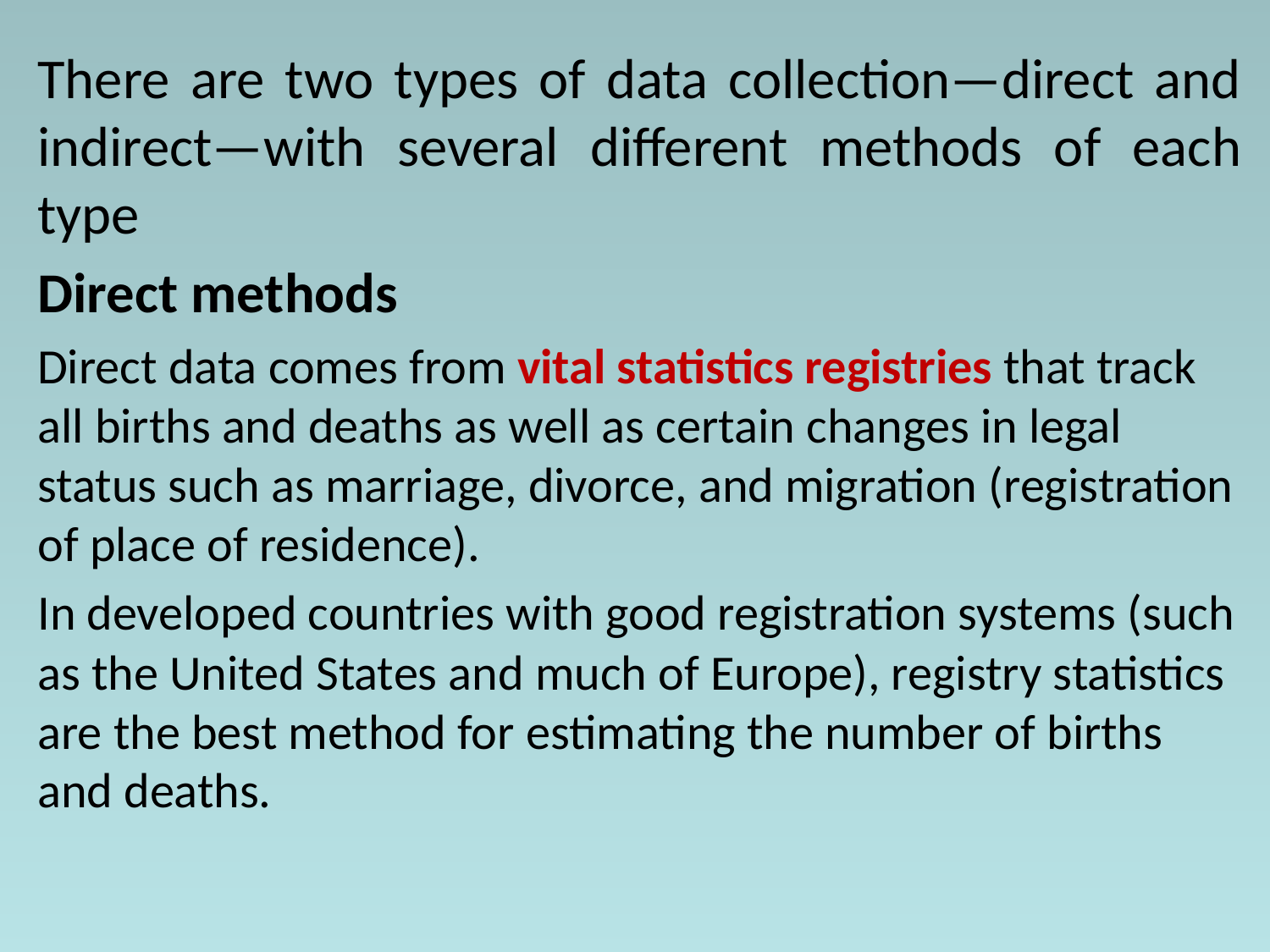

There are two types of data collection—direct and indirect—with several different methods of each type
Direct methods
Direct data comes from vital statistics registries that track all births and deaths as well as certain changes in legal status such as marriage, divorce, and migration (registration of place of residence).
In developed countries with good registration systems (such as the United States and much of Europe), registry statistics are the best method for estimating the number of births and deaths.